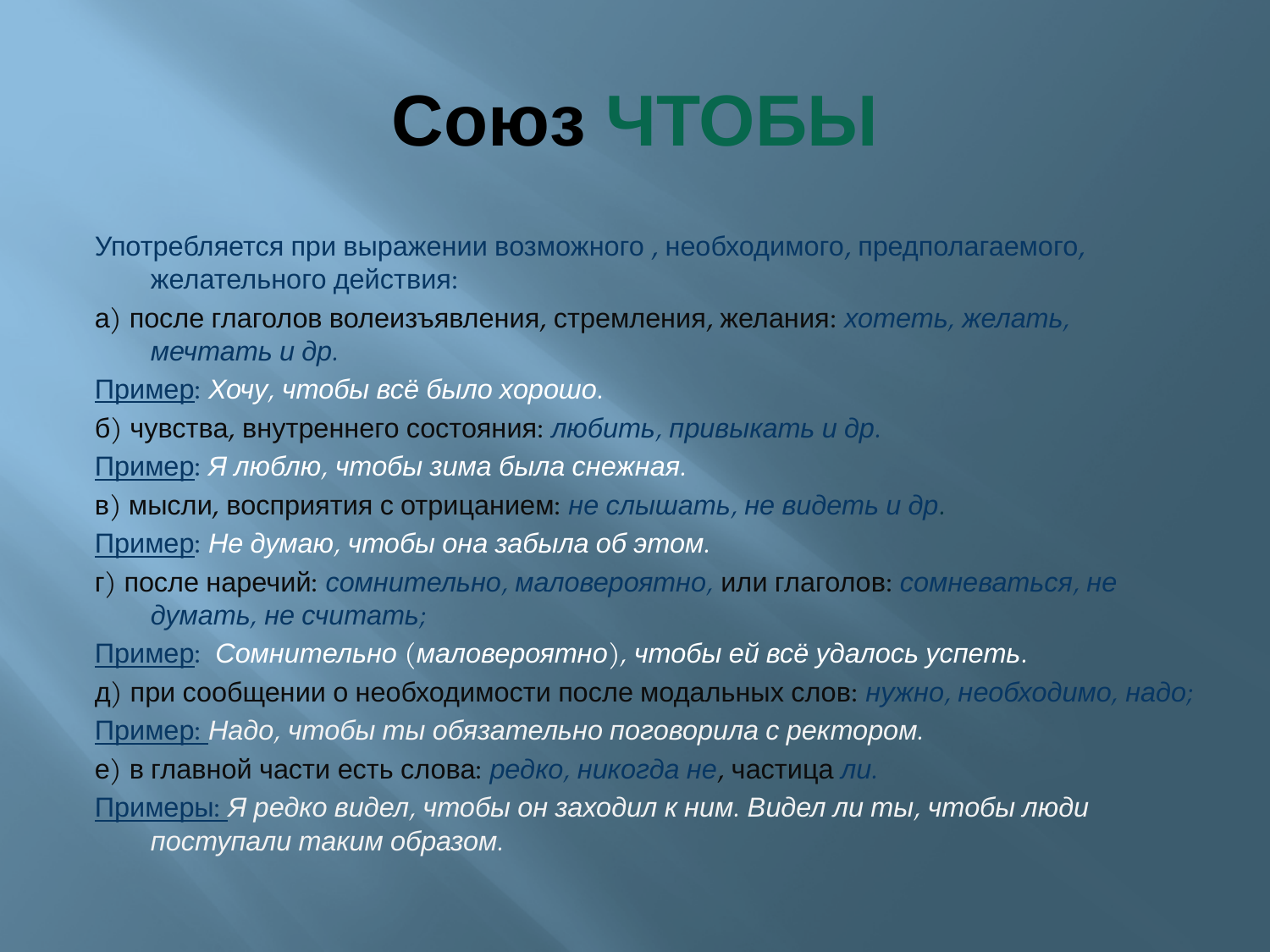

# Союз ЧТОБЫ
Употребляется при выражении возможного , необходимого, предполагаемого, желательного действия:
а) после глаголов волеизъявления, стремления, желания: хотеть, желать, мечтать и др.
Пример: Хочу, чтобы всё было хорошо.
б) чувства, внутреннего состояния: любить, привыкать и др.
Пример: Я люблю, чтобы зима была снежная.
в) мысли, восприятия с отрицанием: не слышать, не видеть и др.
Пример: Не думаю, чтобы она забыла об этом.
г) после наречий: сомнительно, маловероятно, или глаголов: сомневаться, не думать, не считать;
Пример:  Сомнительно (маловероятно), чтобы ей всё удалось успеть.
д) при сообщении о необходимости после модальных слов: нужно, необходимо, надо;
Пример: Надо, чтобы ты обязательно поговорила с ректором.
е) в главной части есть слова: редко, никогда не, частица ли.
Примеры: Я редко видел, чтобы он заходил к ним. Видел ли ты, чтобы люди поступали таким образом.